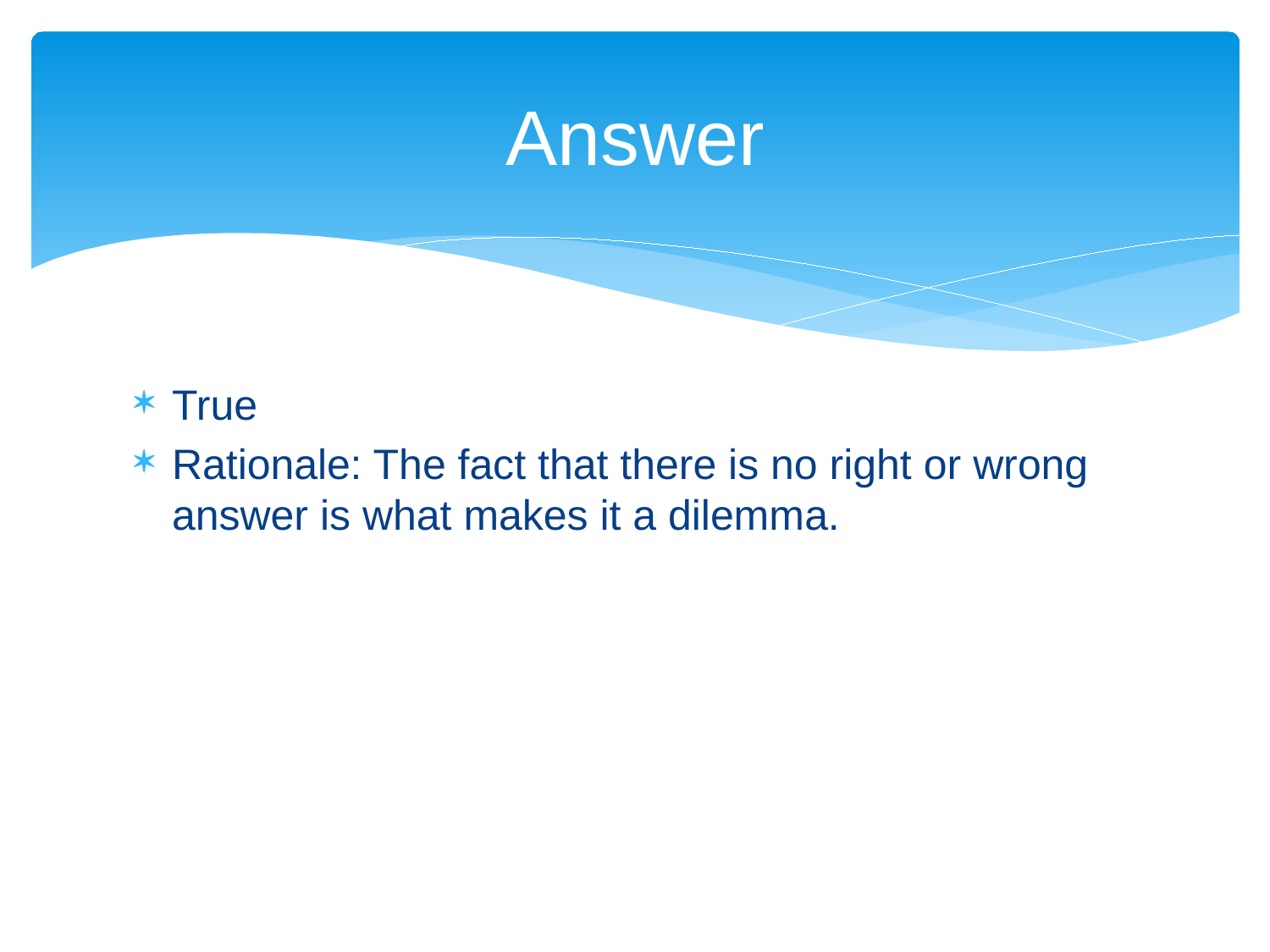

# Answer
True
Rationale: The fact that there is no right or wrong answer is what makes it a dilemma.